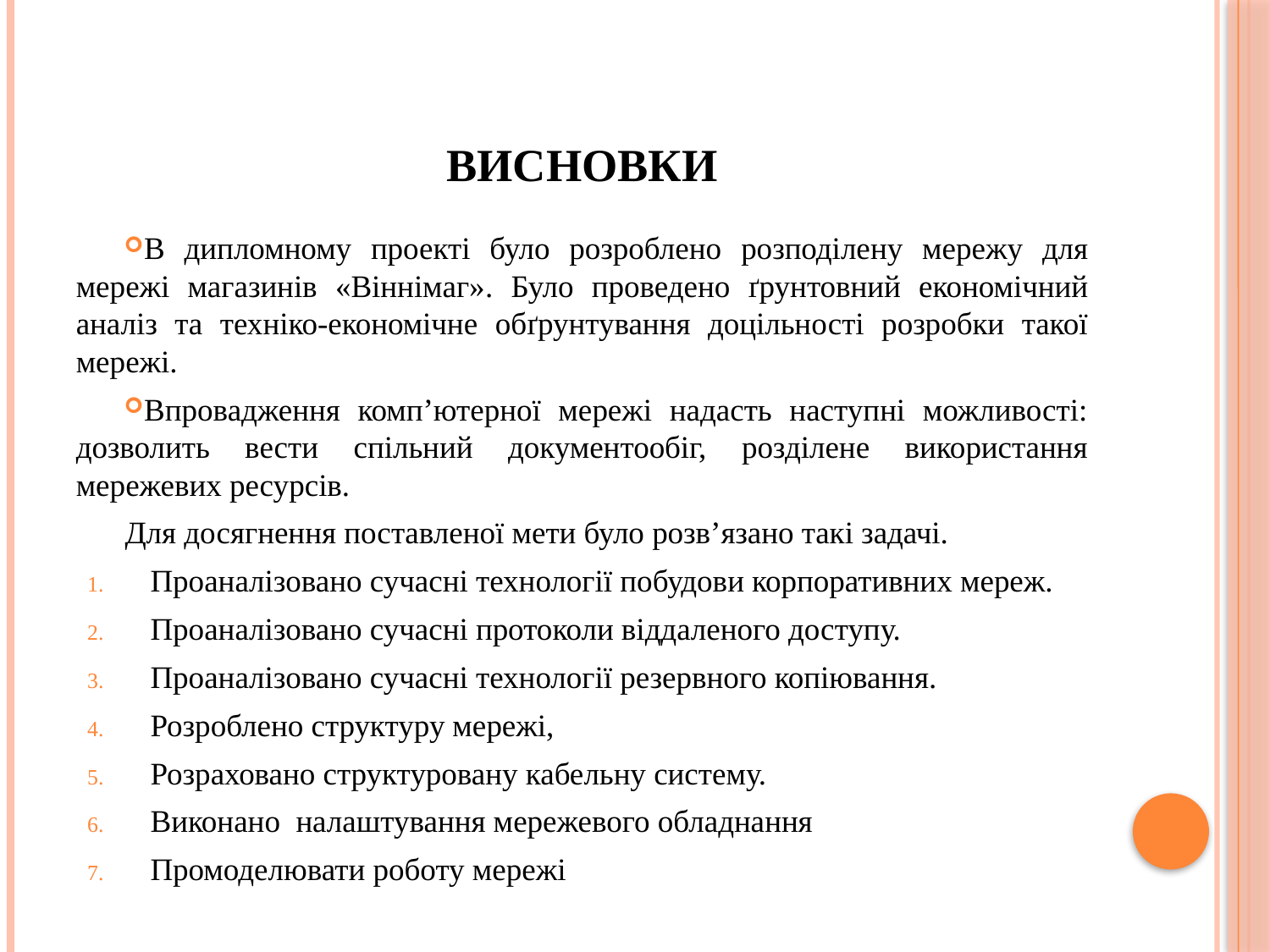

# Висновки
В дипломному проекті було розроблено розподілену мережу для мережі магазинів «Віннімаг». Було проведено ґрунтовний економічний аналіз та техніко-економічне обґрунтування доцільності розробки такої мережі.
Впровадження комп’ютерної мережі надасть наступні можливості: дозволить вести спільний документообіг, розділене використання мережевих ресурсів.
Для досягнення поставленої мети було розв’язано такі задачі.
Проаналізовано сучасні технології побудови корпоративних мереж.
Проаналізовано сучасні протоколи віддаленого доступу.
Проаналізовано сучасні технології резервного копіювання.
Розроблено структуру мережі,
Розраховано структуровану кабельну систему.
Виконано  налаштування мережевого обладнання
Промоделювати роботу мережі